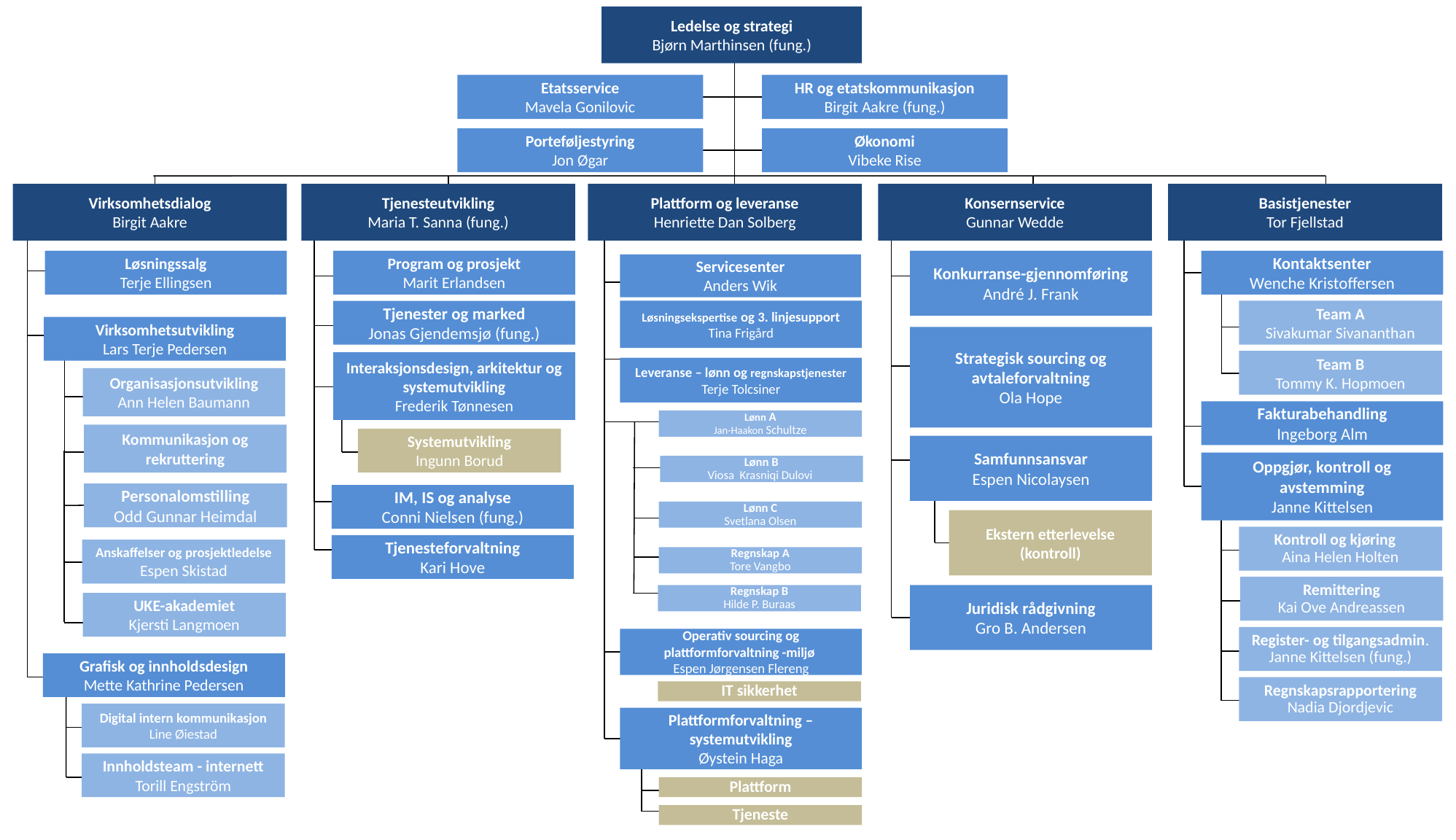

Ledelse og strategi
Bjørn Marthinsen (fung.)
Etatsservice
Mavela Gonilovic
HR og etatskommunikasjon
Birgit Aakre (fung.)
Porteføljestyring
Jon Øgar
Økonomi
Vibeke Rise
Virksomhetsdialog
Birgit Aakre
Tjenesteutvikling
Maria T. Sanna (fung.)
Plattform og leveranse
Henriette Dan Solberg
Konsernservice
Gunnar Wedde
Basistjenester
Tor Fjellstad
Løsningssalg
Terje Ellingsen
Program og prosjekt
Marit Erlandsen
Konkurranse-gjennomføring
André J. Frank
Strategisk sourcing og avtaleforvaltning
Ola Hope
Samfunnsansvar
Espen Nicolaysen
Ekstern etterlevelse
(kontroll)
Juridisk rådgivning
Gro B. Andersen
Kontaktsenter
Wenche Kristoffersen
Team A
Sivakumar Sivananthan
Team B
Tommy K. Hopmoen
Fakturabehandling
Ingeborg Alm
Oppgjør, kontroll og avstemming
Janne Kittelsen
Kontroll og kjøring
Aina Helen Holten
Remittering
Kai Ove Andreassen
Register- og tilgangsadmin.
Janne Kittelsen (fung.)
Regnskapsrapportering
Nadia Djordjevic
Servicesenter
Anders Wik
Løsningsekspertise og 3. linjesupport
Tina Frigård
Leveranse – lønn og regnskapstjenester
Terje Tolcsiner
Lønn A
Jan-Haakon Schultze
Lønn B
Viosa  Krasniqi Dulovi
Lønn C
Svetlana Olsen
Regnskap A
Tore Vangbo
Operativ sourcing og plattformforvaltning -miljø
Espen Jørgensen Flereng
IT sikkerhet
Plattformforvaltning – systemutvikling
Øystein Haga
Plattform
Tjeneste
Tjenester og marked
Jonas Gjendemsjø (fung.)
Virksomhetsutvikling
Lars Terje Pedersen
Interaksjonsdesign, arkitektur og systemutvikling
Frederik Tønnesen
Organisasjonsutvikling
Ann Helen Baumann

Kommunikasjon og rekruttering

Systemutvikling
Ingunn Borud
Personalomstilling
Odd Gunnar Heimdal
IM, IS og analyse
Conni Nielsen (fung.)
Tjenesteforvaltning
Kari Hove
Anskaffelser og prosjektledelse
Espen Skistad
Regnskap B
Hilde P. Buraas
UKE-akademiet
Kjersti Langmoen
Grafisk og innholdsdesign
Mette Kathrine Pedersen

Digital intern kommunikasjon
Line Øiestad

Innholdsteam - internett
Torill Engström